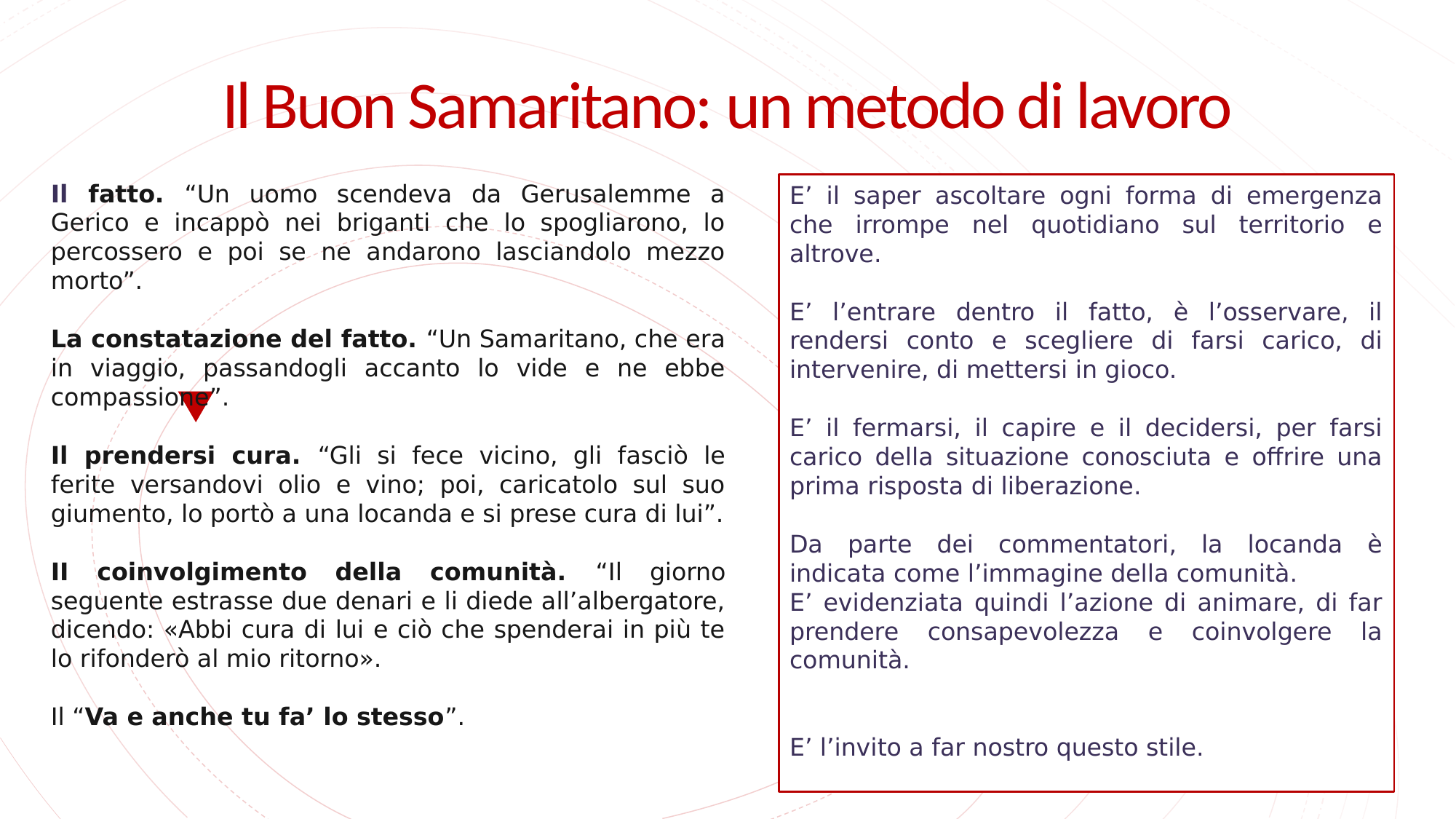

Il Buon Samaritano: un metodo di lavoro

Il fatto. “Un uomo scendeva da Gerusalemme a Gerico e incappò nei briganti che lo spogliarono, lo percossero e poi se ne andarono lasciandolo mezzo morto”.

La constatazione del fatto. “Un Samaritano, che era in viaggio, passandogli accanto lo vide e ne ebbe compassione”.

Il prendersi cura. “Gli si fece vicino, gli fasciò le ferite versandovi olio e vino; poi, caricatolo sul suo giumento, lo portò a una locanda e si prese cura di lui”.

II coinvolgimento della comunità. “Il giorno seguente estrasse due denari e li diede all’albergatore, dicendo: «Abbi cura di lui e ciò che spenderai in più te lo rifonderò al mio ritorno».

Il “Va e anche tu fa’ lo stesso”.
E’ il saper ascoltare ogni forma di emergenza che irrompe nel quotidiano sul territorio e altrove.

E’ l’entrare dentro il fatto, è l’osservare, il rendersi conto e scegliere di farsi carico, di intervenire, di mettersi in gioco.

E’ il fermarsi, il capire e il decidersi, per farsi carico della situazione conosciuta e offrire una prima risposta di liberazione.

Da parte dei commentatori, la locanda è indicata come l’immagine della comunità.
E’ evidenziata quindi l’azione di animare, di far prendere consapevolezza e coinvolgere la comunità.

E’ l’invito a far nostro questo stile.